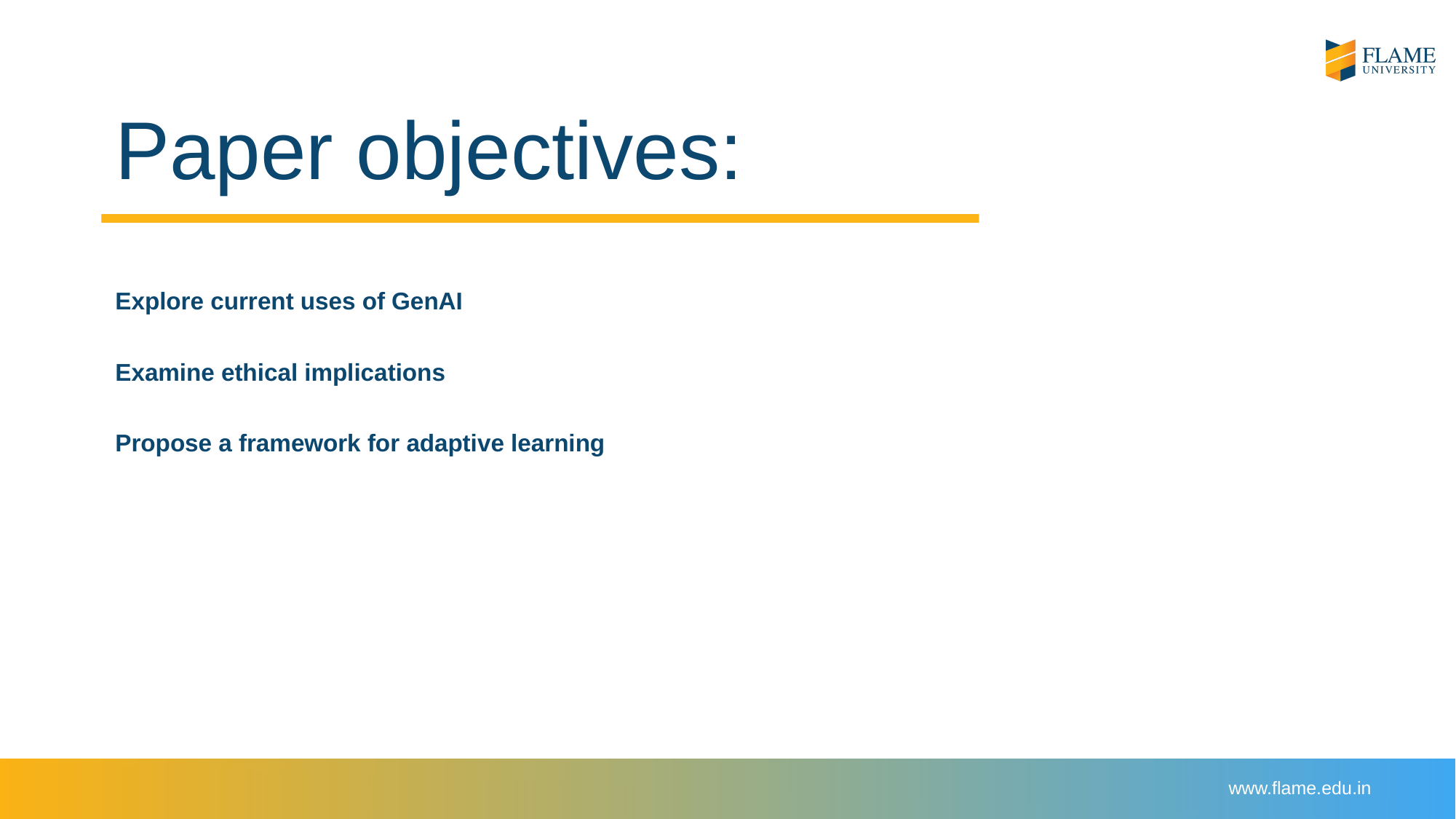

# Paper objectives:

Explore current uses of GenAI

Examine ethical implications

Propose a framework for adaptive learning